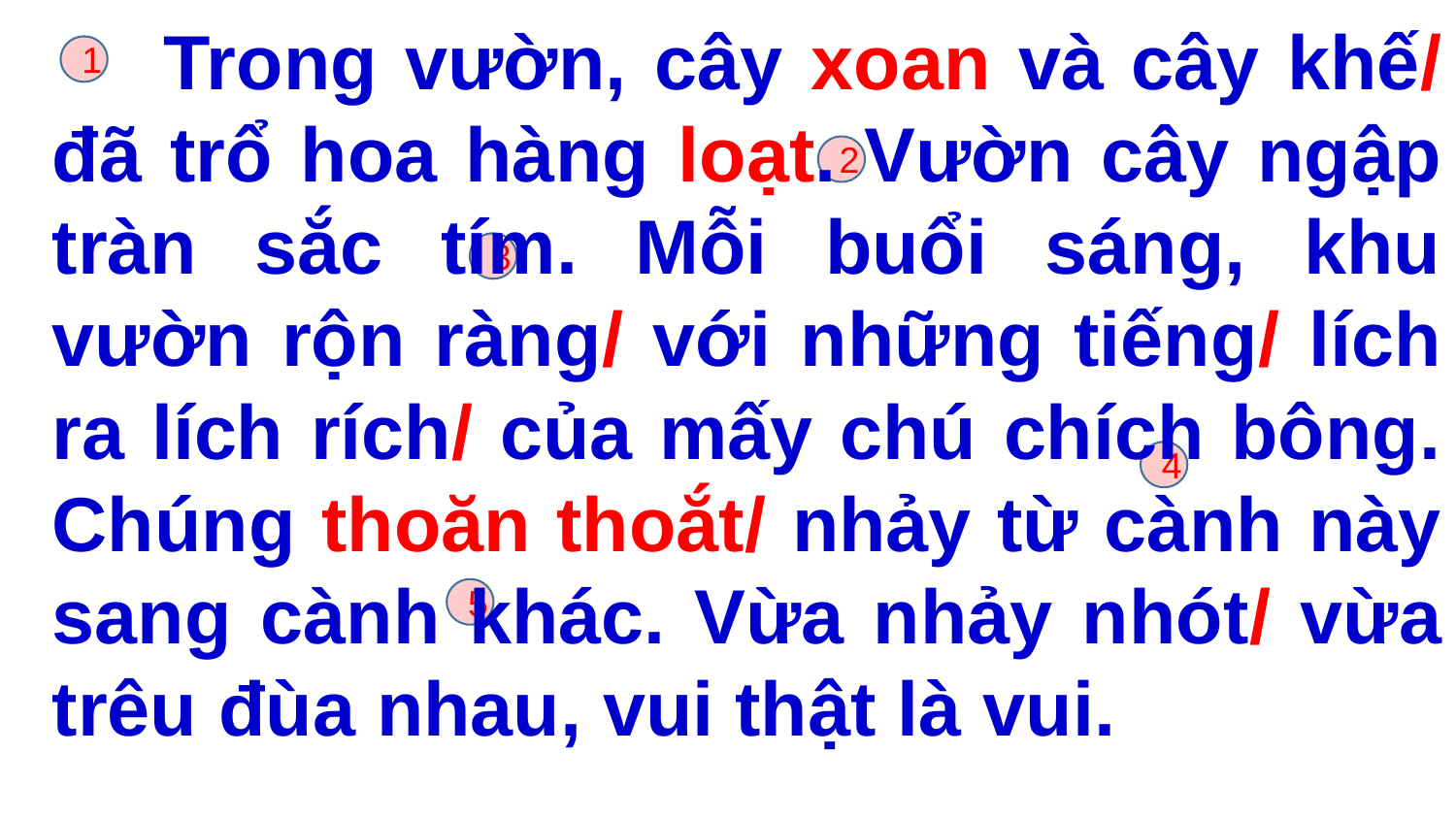

1
2
3
     Trong vườn, cây xoan và cây khế/ đã trổ hoa hàng loạt. Vườn cây ngập tràn sắc tím. Mỗi buổi sáng, khu vườn rộn ràng/ với những tiếng/ lích ra lích rích/ của mấy chú chích bông. Chúng thoăn thoắt/ nhảy từ cành này sang cành khác. Vừa nhảy nhót/ vừa trêu đùa nhau, vui thật là vui.
4
5